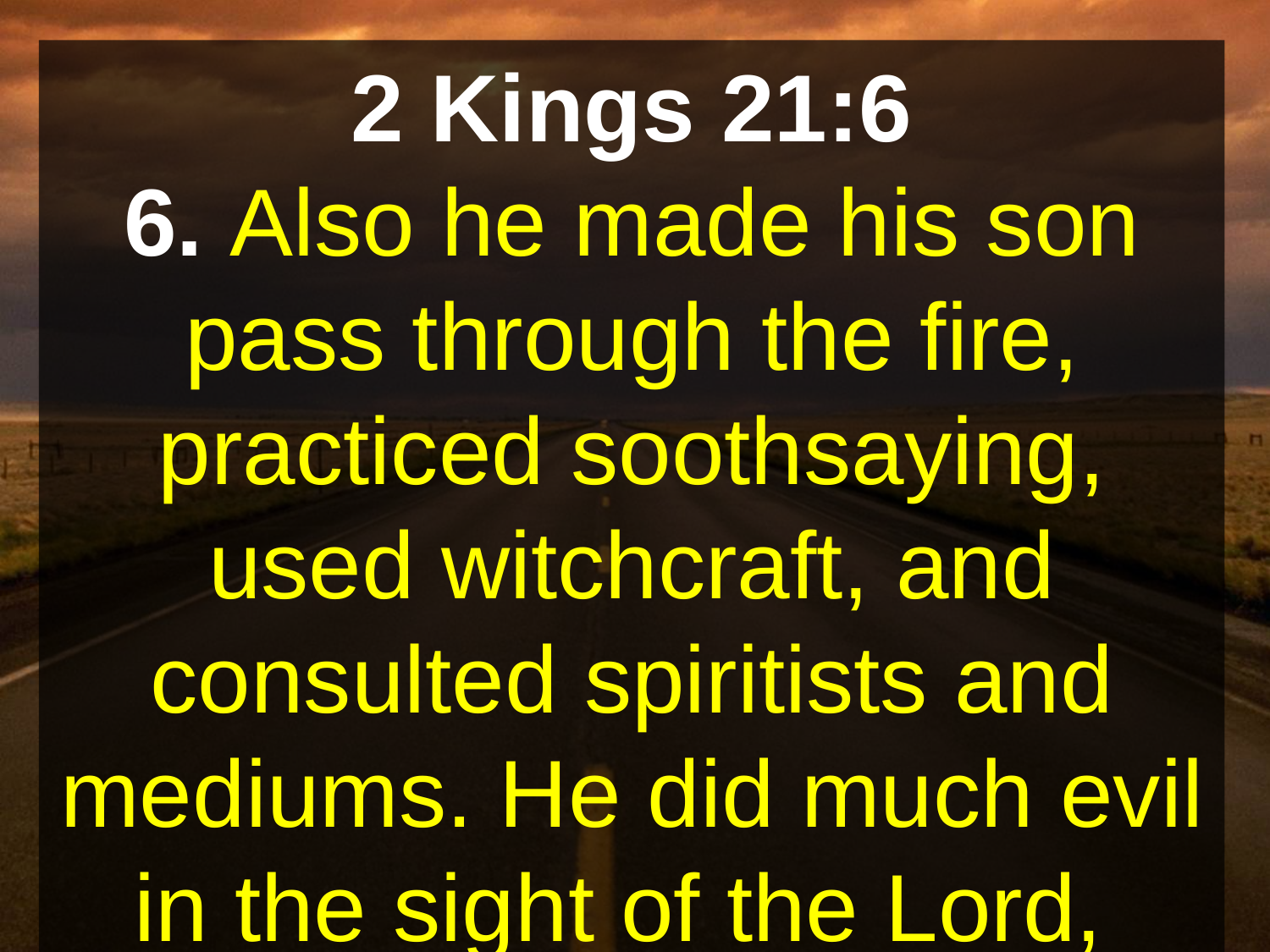

2 Kings 21:6
6. Also he made his son pass through the fire, practiced soothsaying, used witchcraft, and consulted spiritists and mediums. He did much evil in the sight of the Lord,